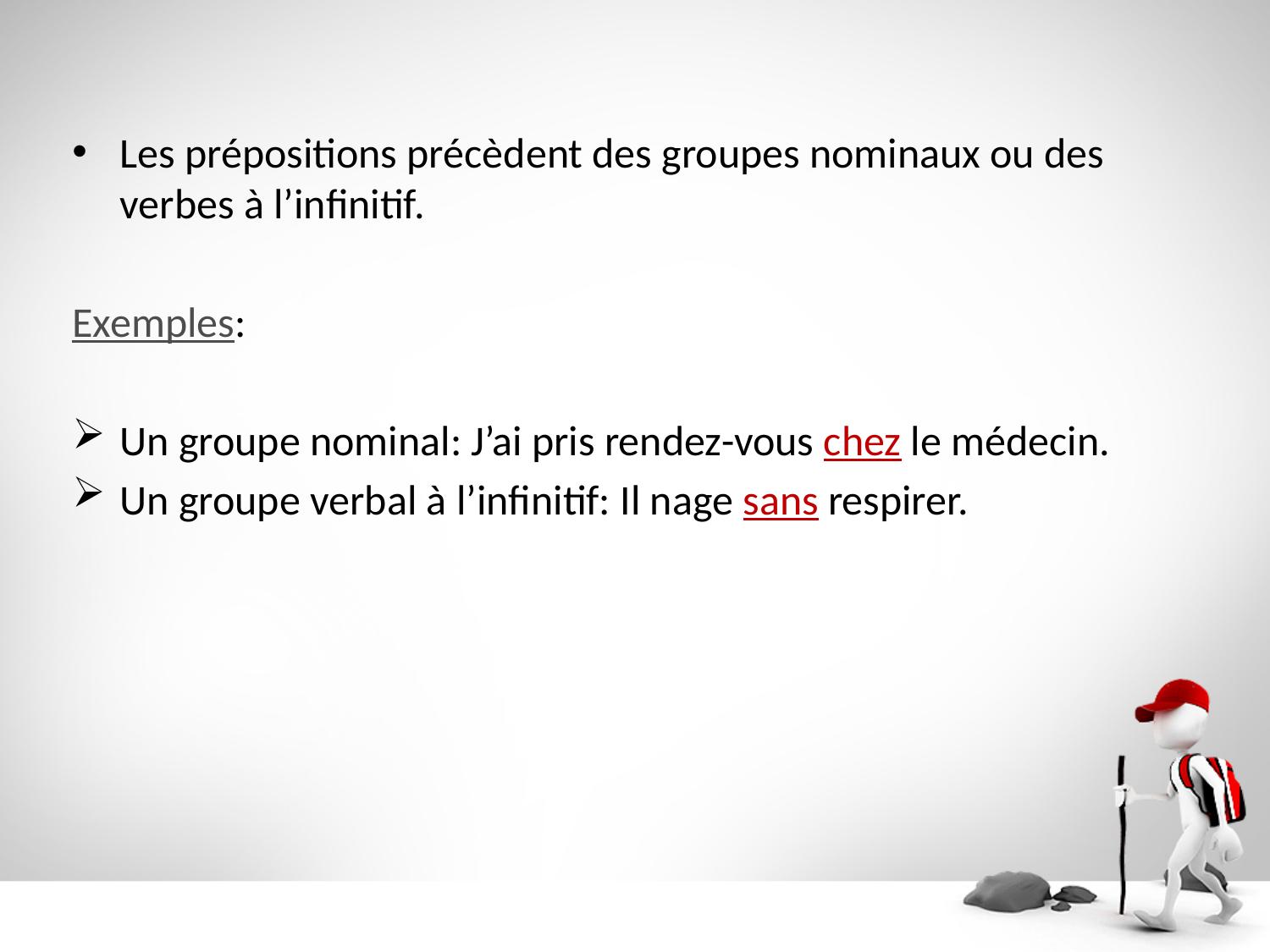

Les prépositions précèdent des groupes nominaux ou des verbes à l’infinitif.

Exemples:

Un groupe nominal: J’ai pris rendez-vous chez le médecin.
Un groupe verbal à l’infinitif: Il nage sans respirer.